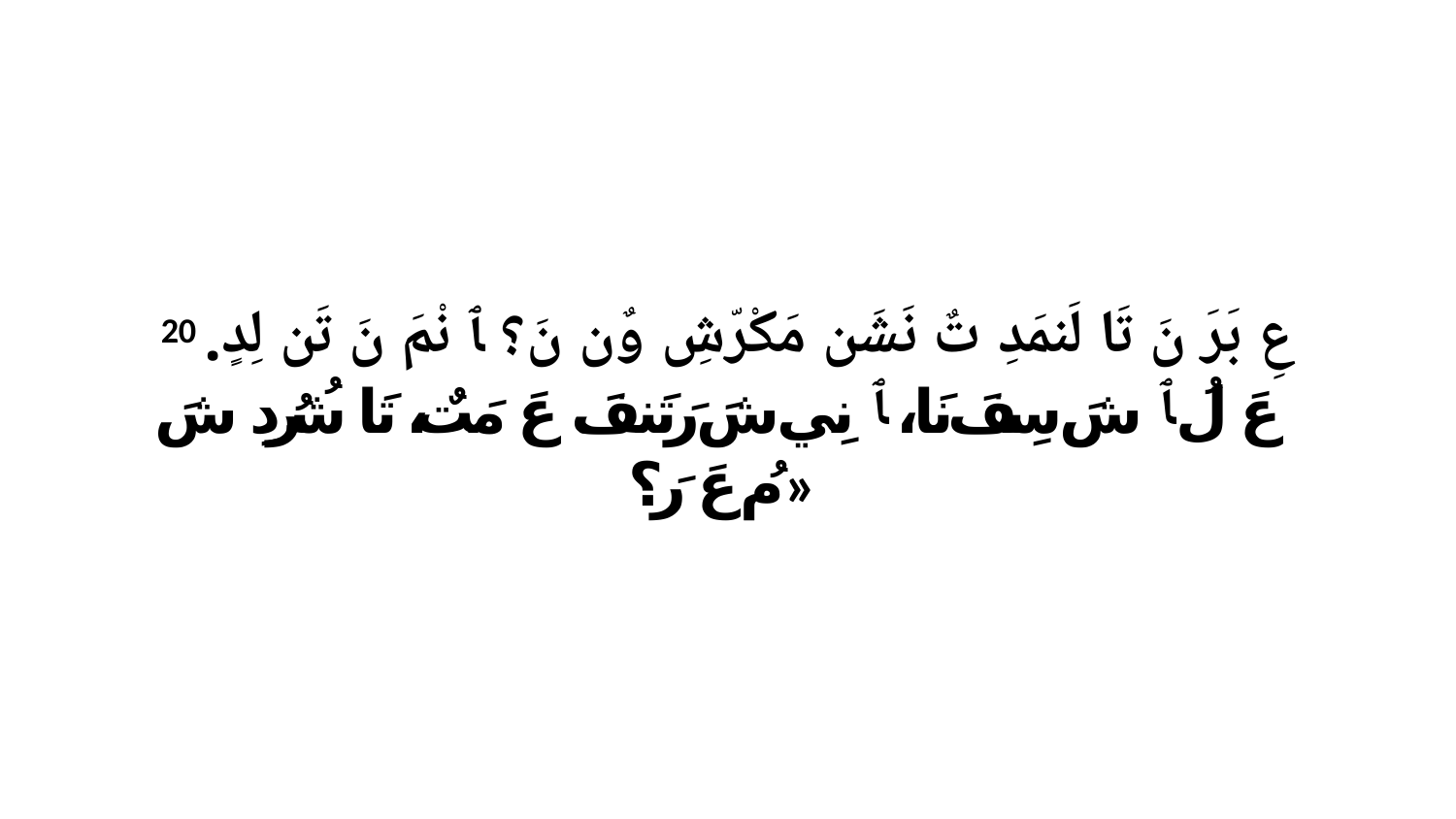

20 عِ بَرَ نَ تَا لَنمَدِ تٌ نَشَن مَكْرّشِ وٌن نَ؟ ﭑ نْمَ نَ تَن لِدٍ. عَ لُ ﭑ شَ سِفَ نَا، ﭑ نِي شَ رَتَنفَ. عَ مَتٌ، تَا شُرُدِ شَ مُ عَ رَ؟»